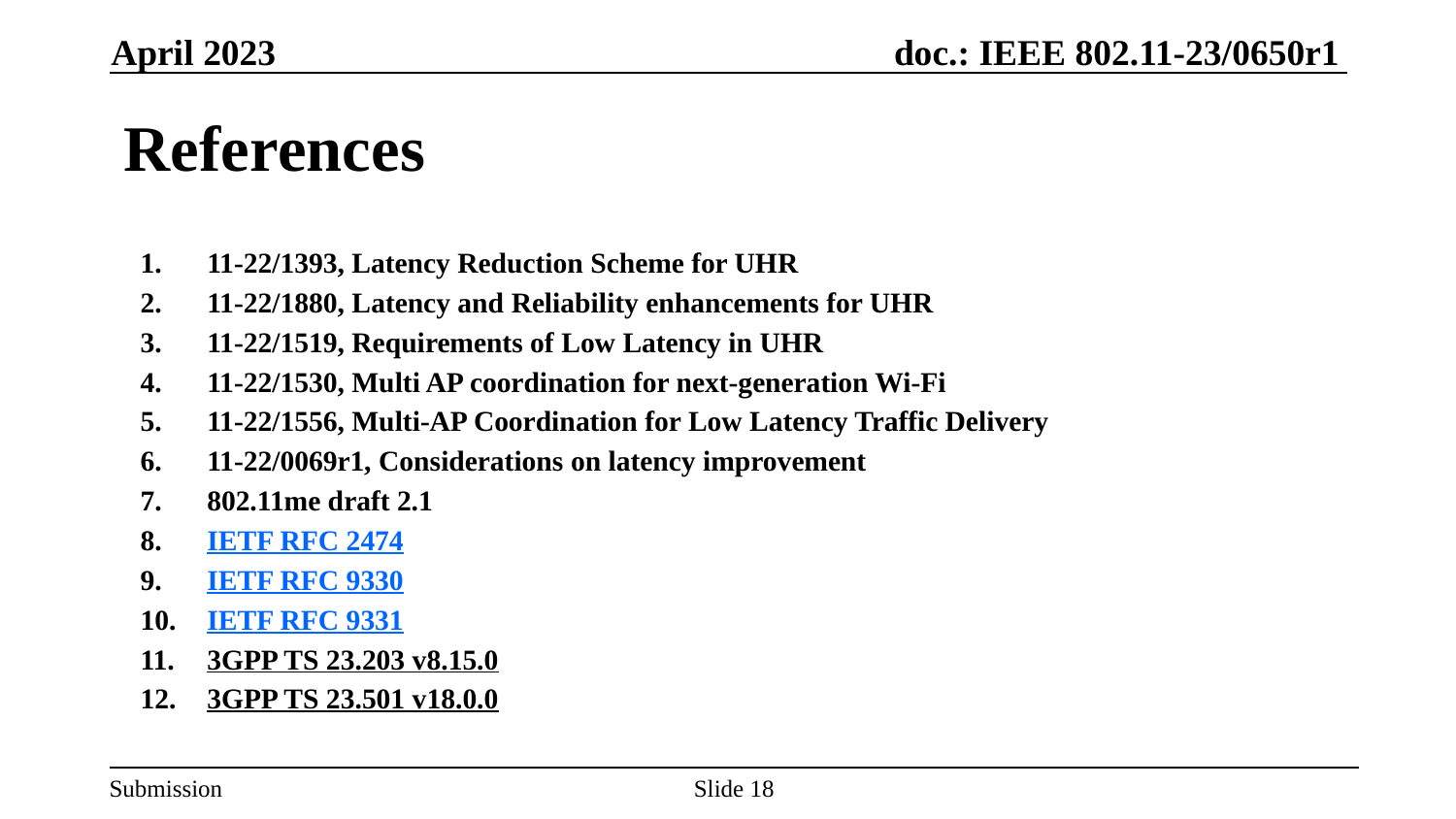

April 2023
# References
11-22/1393, Latency Reduction Scheme for UHR
11-22/1880, Latency and Reliability enhancements for UHR
11-22/1519, Requirements of Low Latency in UHR
11-22/1530, Multi AP coordination for next-generation Wi-Fi
11-22/1556, Multi-AP Coordination for Low Latency Traffic Delivery
11-22/0069r1, Considerations on latency improvement
802.11me draft 2.1
IETF RFC 2474
IETF RFC 9330
IETF RFC 9331
3GPP TS 23.203 v8.15.0
3GPP TS 23.501 v18.0.0

Slide 18